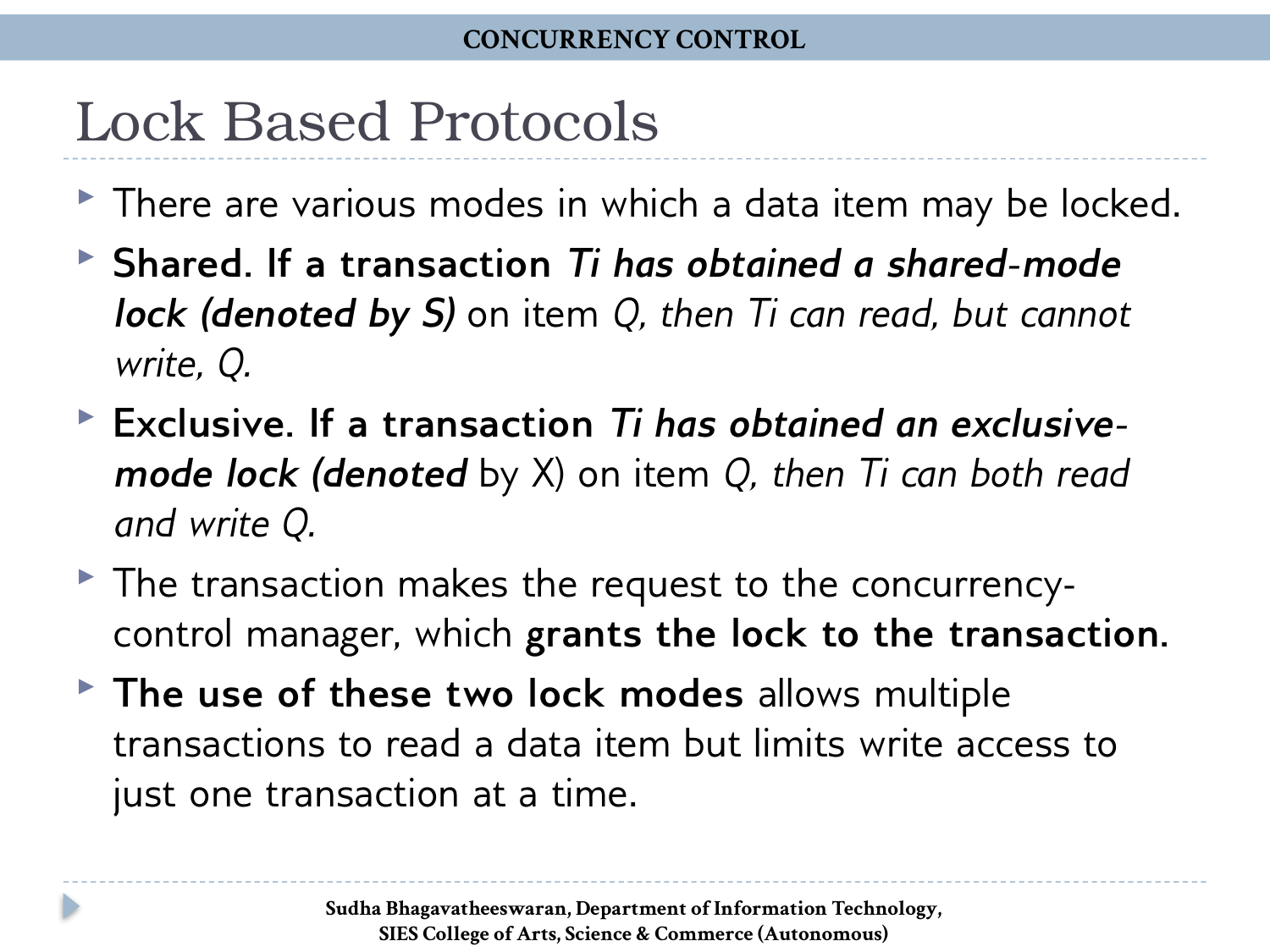

CONCURRENCY CONTROL
# Lock Based Protocols
There are various modes in which a data item may be locked.
Shared. If a transaction Ti has obtained a shared-mode lock (denoted by S) on item Q, then Ti can read, but cannot write, Q.
Exclusive. If a transaction Ti has obtained an exclusive-mode lock (denoted by X) on item Q, then Ti can both read and write Q.
The transaction makes the request to the concurrency-control manager, which grants the lock to the transaction.
The use of these two lock modes allows multiple transactions to read a data item but limits write access to just one transaction at a time.

Sudha Bhagavatheeswaran, Department of Information Technology,
SIES College of Arts, Science & Commerce (Autonomous)